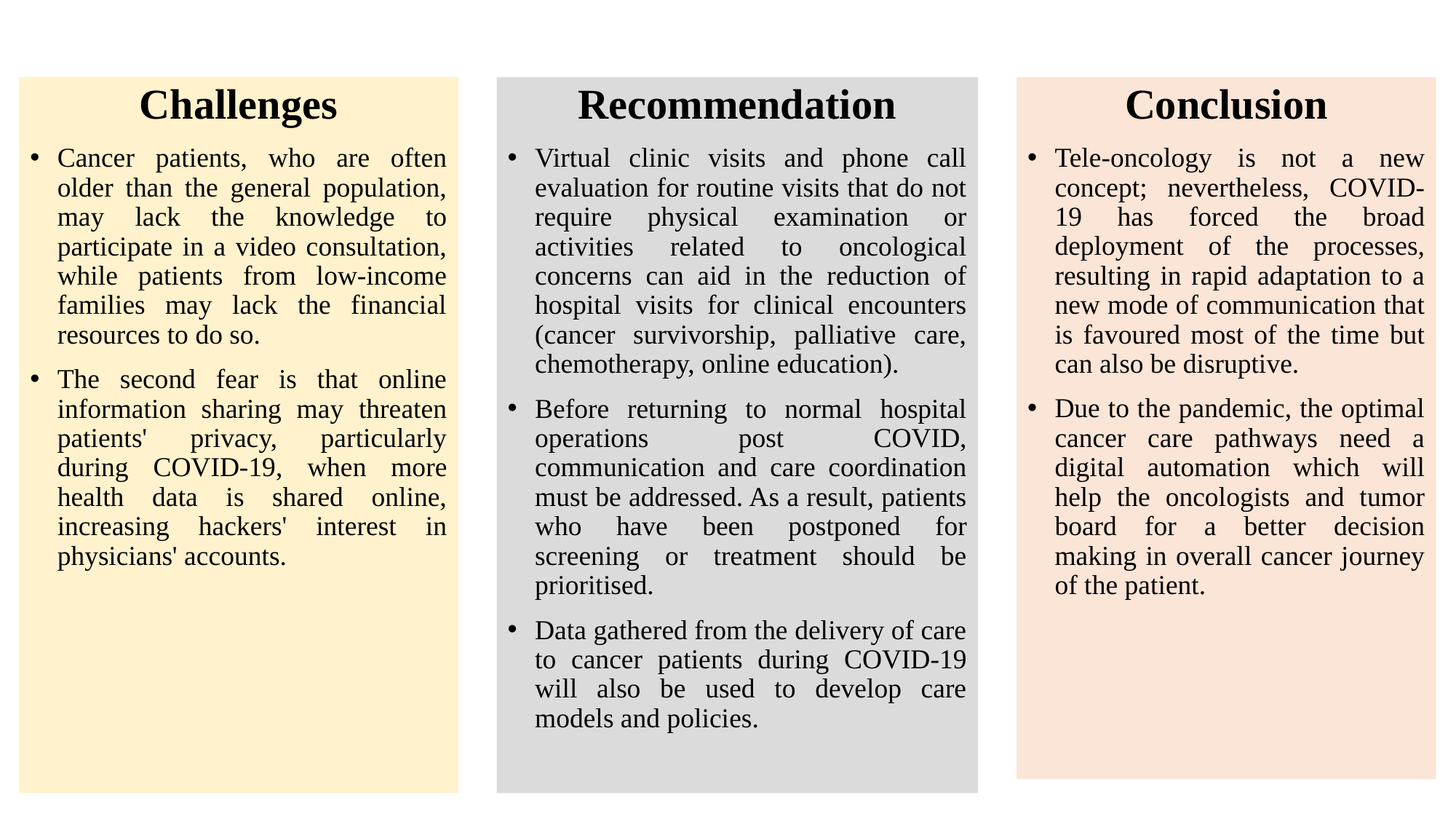

Challenges
Cancer patients, who are often older than the general population, may lack the knowledge to participate in a video consultation, while patients from low-income families may lack the financial resources to do so.
The second fear is that online information sharing may threaten patients' privacy, particularly during COVID-19, when more health data is shared online, increasing hackers' interest in physicians' accounts.
Recommendation
Virtual clinic visits and phone call evaluation for routine visits that do not require physical examination or activities related to oncological concerns can aid in the reduction of hospital visits for clinical encounters (cancer survivorship, palliative care, chemotherapy, online education).
Before returning to normal hospital operations post COVID, communication and care coordination must be addressed. As a result, patients who have been postponed for screening or treatment should be prioritised.
Data gathered from the delivery of care to cancer patients during COVID-19 will also be used to develop care models and policies.
Conclusion
Tele-oncology is not a new concept; nevertheless, COVID-19 has forced the broad deployment of the processes, resulting in rapid adaptation to a new mode of communication that is favoured most of the time but can also be disruptive.
Due to the pandemic, the optimal cancer care pathways need a digital automation which will help the oncologists and tumor board for a better decision making in overall cancer journey of the patient.